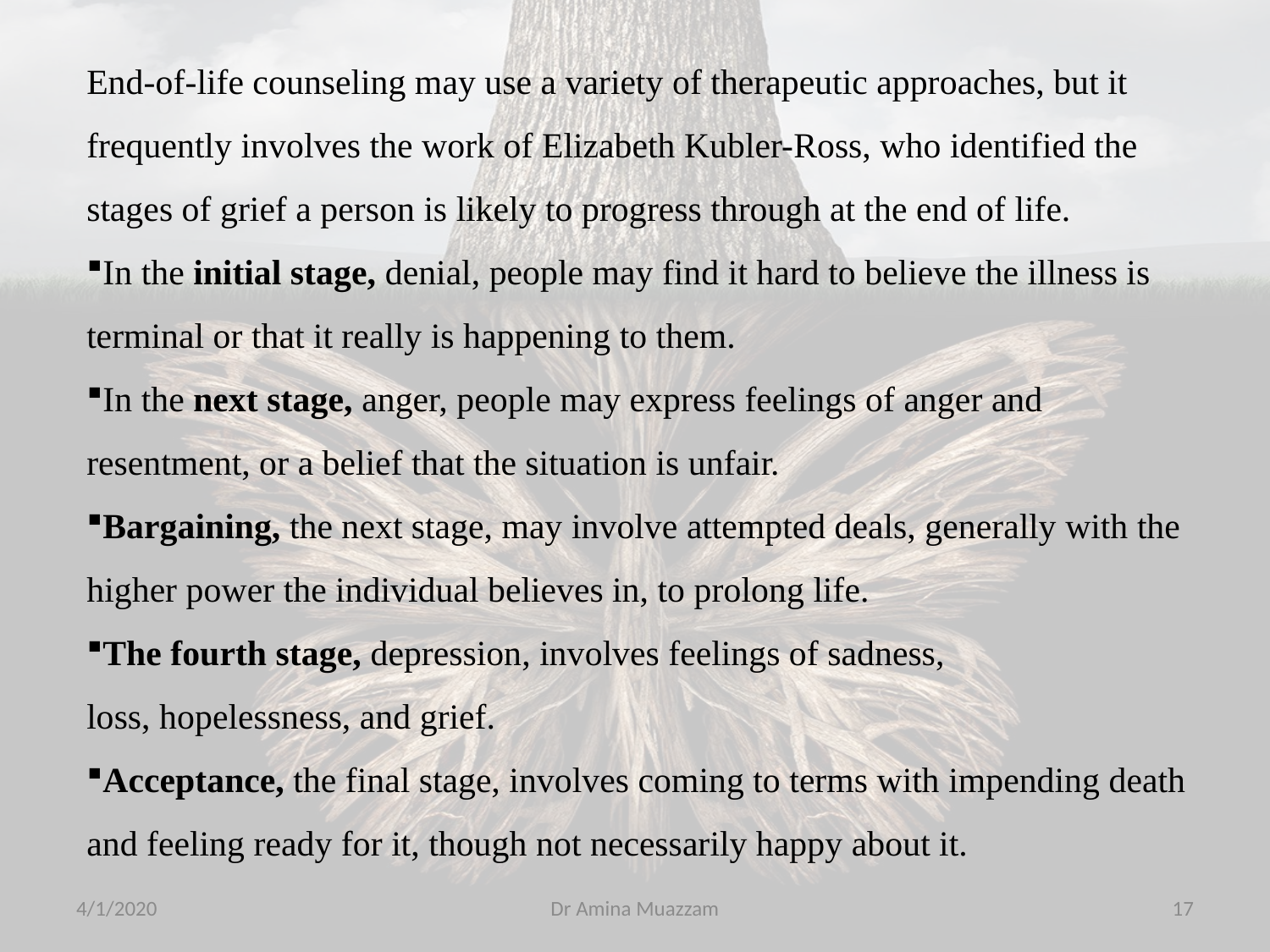

End-of-life counseling may use a variety of therapeutic approaches, but it frequently involves the work of Elizabeth Kubler-Ross, who identified the stages of grief a person is likely to progress through at the end of life.
In the initial stage, denial, people may find it hard to believe the illness is terminal or that it really is happening to them.
In the next stage, anger, people may express feelings of anger and resentment, or a belief that the situation is unfair.
Bargaining, the next stage, may involve attempted deals, generally with the higher power the individual believes in, to prolong life.
The fourth stage, depression, involves feelings of sadness, loss, hopelessness, and grief.
Acceptance, the final stage, involves coming to terms with impending death and feeling ready for it, though not necessarily happy about it.

4/1/2020
Dr Amina Muazzam
17